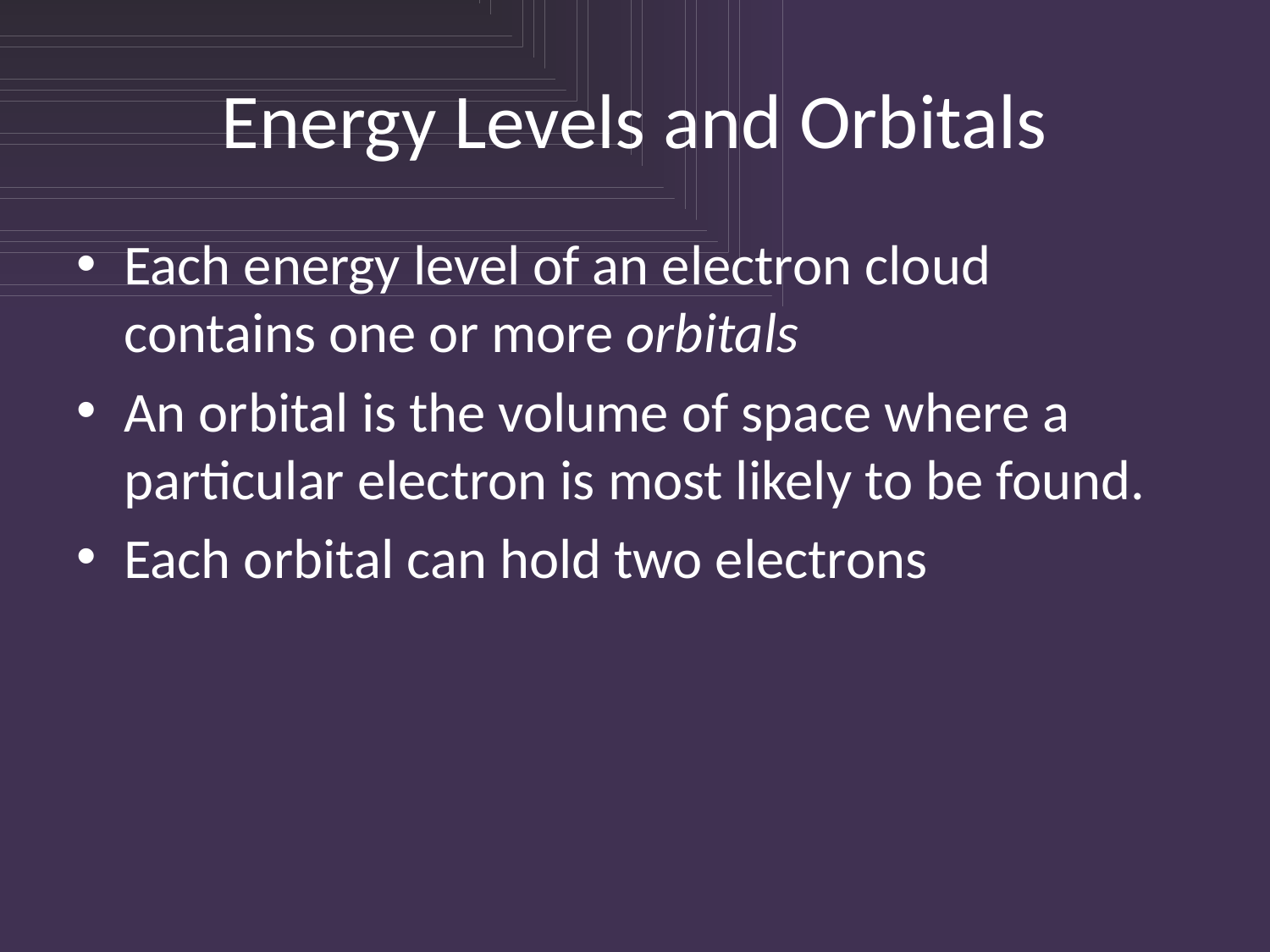

# Energy Levels and Orbitals
Each energy level of an electron cloud contains one or more orbitals
An orbital is the volume of space where a particular electron is most likely to be found.
Each orbital can hold two electrons